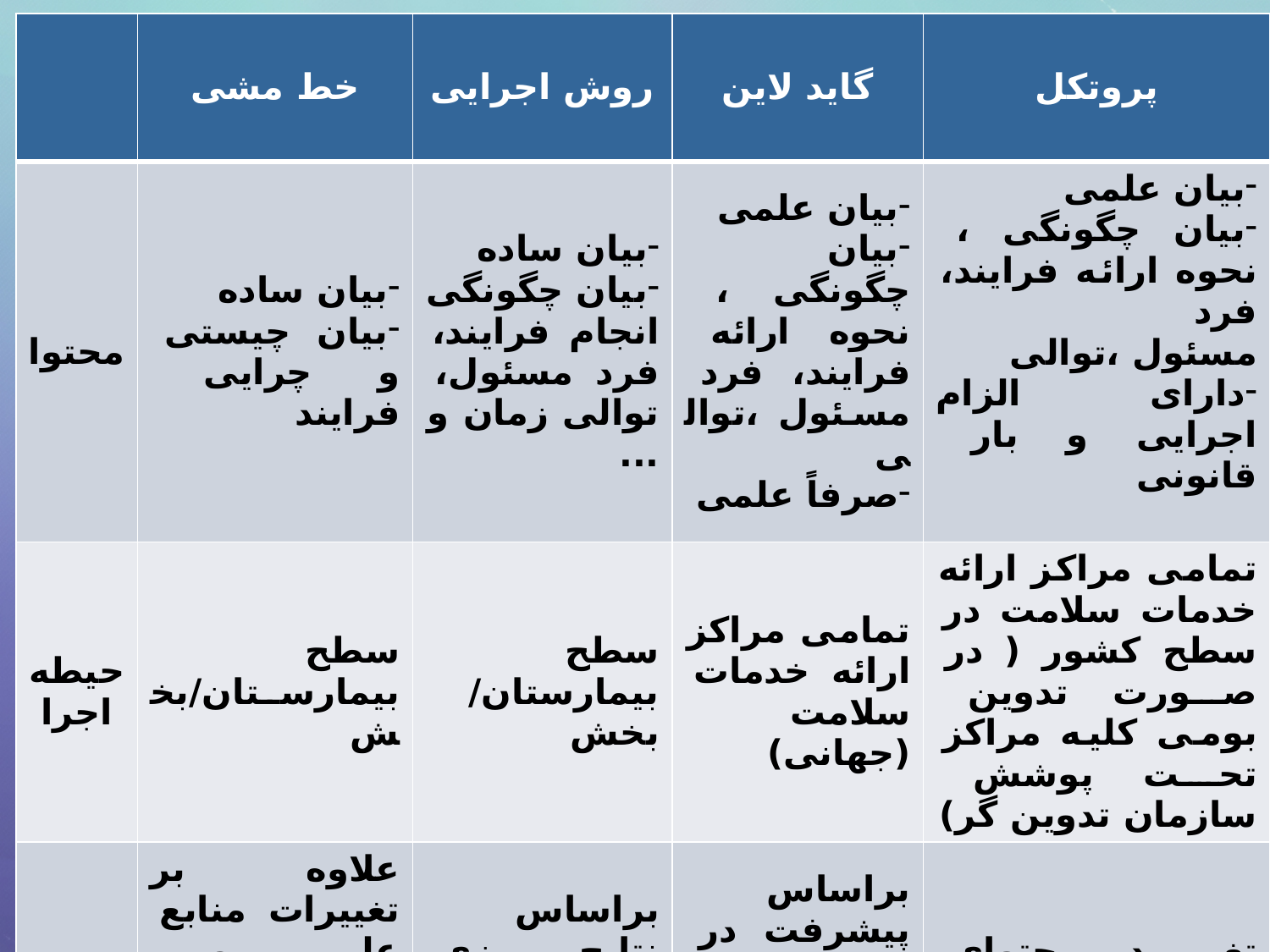

|  | خط مشی | روش اجرایی | گاید لاین | پروتکل |
| --- | --- | --- | --- | --- |
| محتوا | بیان ساده بیان چیستی و چرایی فرایند | بیان ساده بیان چگونگی انجام فرایند، فرد مسئول، توالی زمان و ... | بیان علمی بیان چگونگی ، نحوه ارائه فرایند، فرد مسئول ،توالی صرفاً علمی | بیان علمی بیان چگونگی ، نحوه ارائه فرایند، فرد مسئول ،توالی دارای الزام اجرایی و بار قانونی |
| حیطه اجرا | سطح بیمارستان/بخش | سطح بیمارستان/ بخش | تمامی مراکز ارائه خدمات سلامت (جهانی) | تمامی مراکز ارائه خدمات سلامت در سطح کشور ( در صورت تدوین بومی کلیه مراکز تحت پوشش سازمان تدوین گر) |
| نحوه بازنگری | علاوه بر تغییرات منابع علمی و براساس نتایج ممیزی اجرای خط مشی در بیمارستان یا بخش | براساس نتایج ممیزی اجرای خط مشی در بیمارستان یا بخش | براساس پیشرفت در تکنولوژی توسعه علوم پایه و پژوهش های بالینی | تغییر در محتوای منابع علمی و سیاستهای مراکز سیاست گذاری |
# مقایسه خط مشی، روش اجرایی، گاید لاین و پروتکل